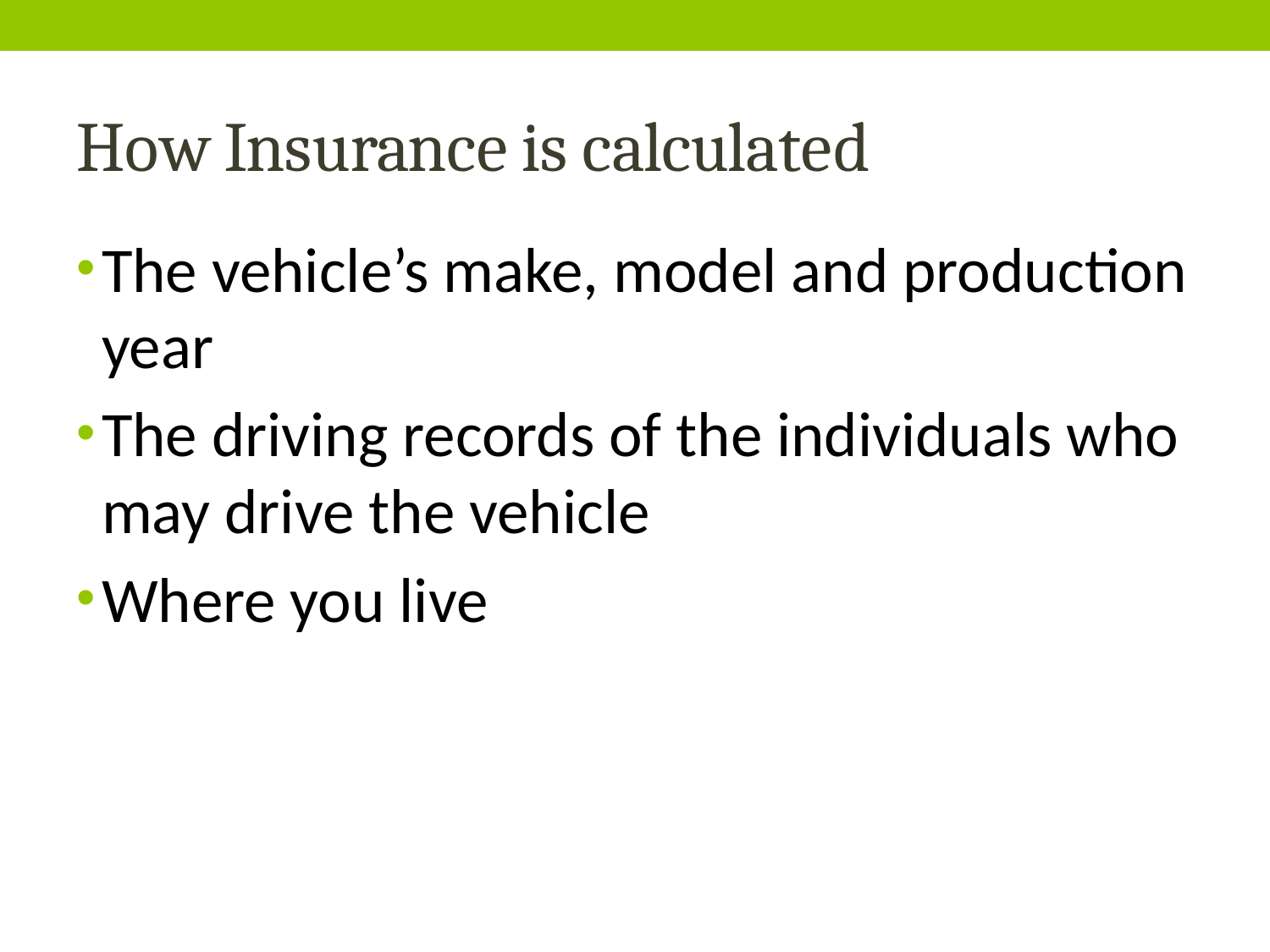

# How Insurance is calculated
The vehicle’s make, model and production year
The driving records of the individuals who may drive the vehicle
Where you live